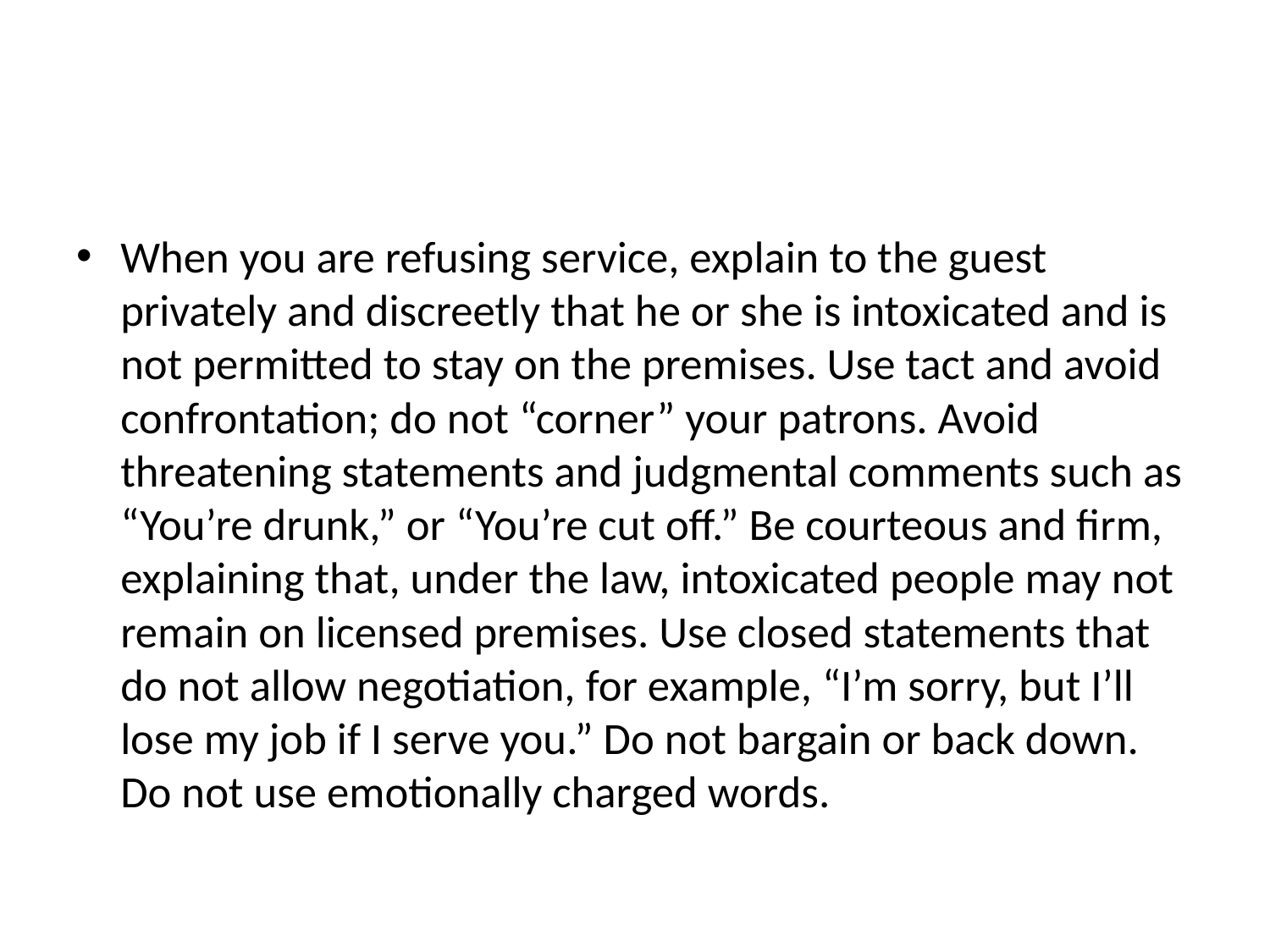

#
When you are refusing service, explain to the guest privately and discreetly that he or she is intoxicated and is not permitted to stay on the premises. Use tact and avoid confrontation; do not “corner” your patrons. Avoid threatening statements and judgmental comments such as “You’re drunk,” or “You’re cut off.” Be courteous and firm, explaining that, under the law, intoxicated people may not remain on licensed premises. Use closed statements that do not allow negotiation, for example, “I’m sorry, but I’ll lose my job if I serve you.” Do not bargain or back down. Do not use emotionally charged words.